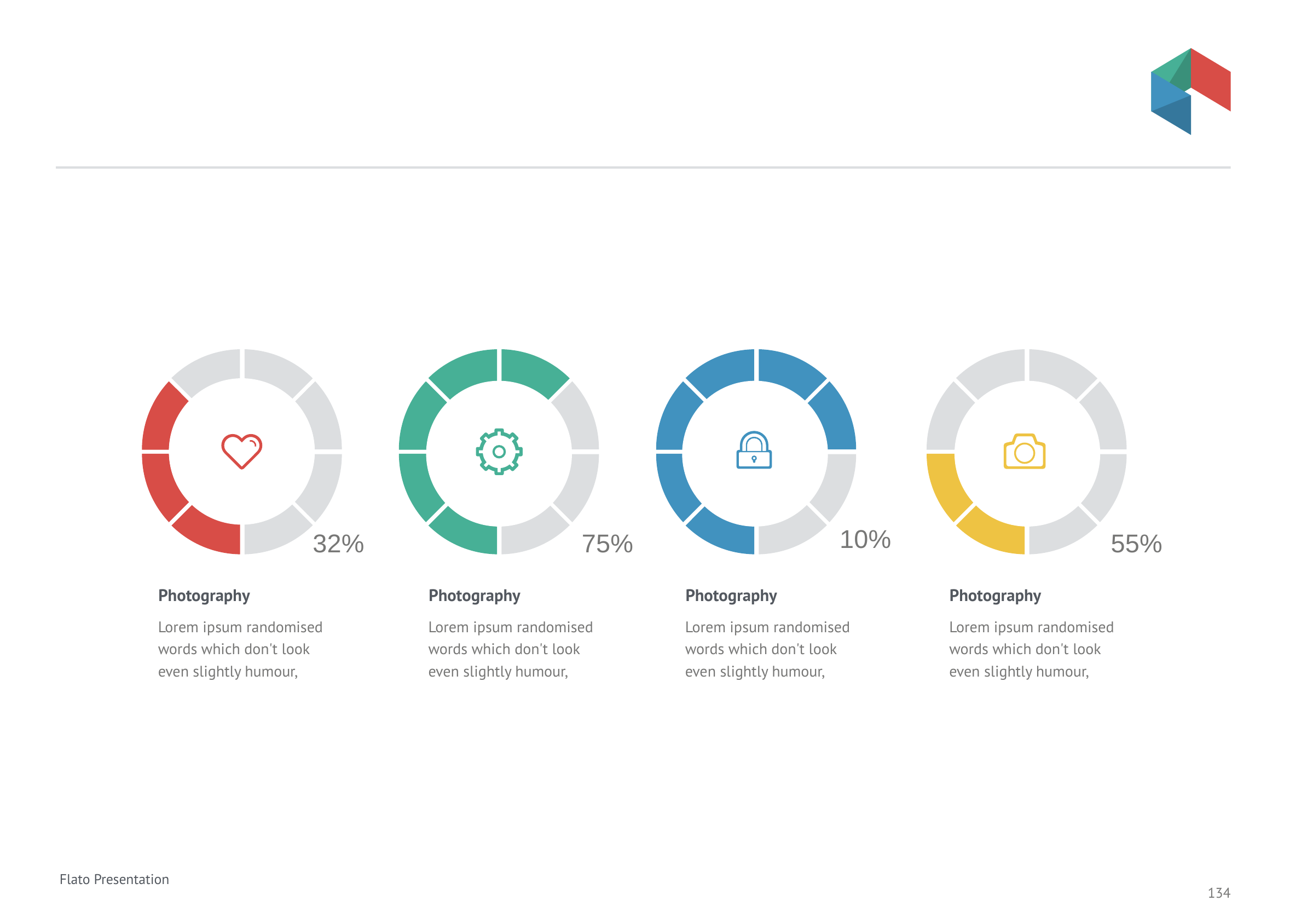

#

10%
32%
75%
55%
Photography
Photography
Photography
Photography
Lorem ipsum randomised words which don't look even slightly humour,
Lorem ipsum randomised words which don't look even slightly humour,
Lorem ipsum randomised words which don't look even slightly humour,
Lorem ipsum randomised words which don't look even slightly humour,
Flato Presentation
134